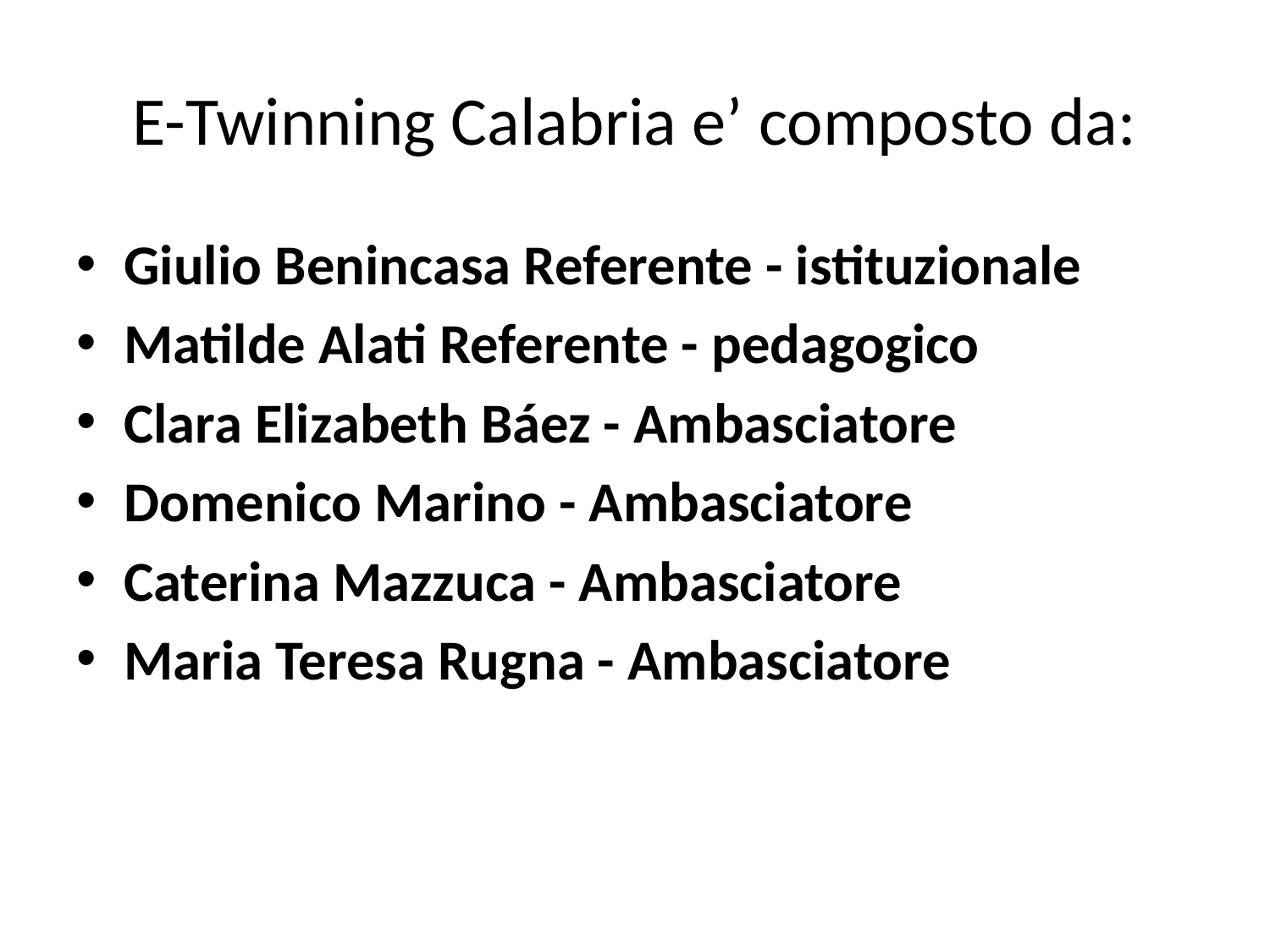

# E-Twinning Calabria e’ composto da:
Giulio Benincasa Referente - istituzionale
Matilde Alati Referente - pedagogico
Clara Elizabeth Báez - Ambasciatore
Domenico Marino - Ambasciatore
Caterina Mazzuca - Ambasciatore
Maria Teresa Rugna - Ambasciatore